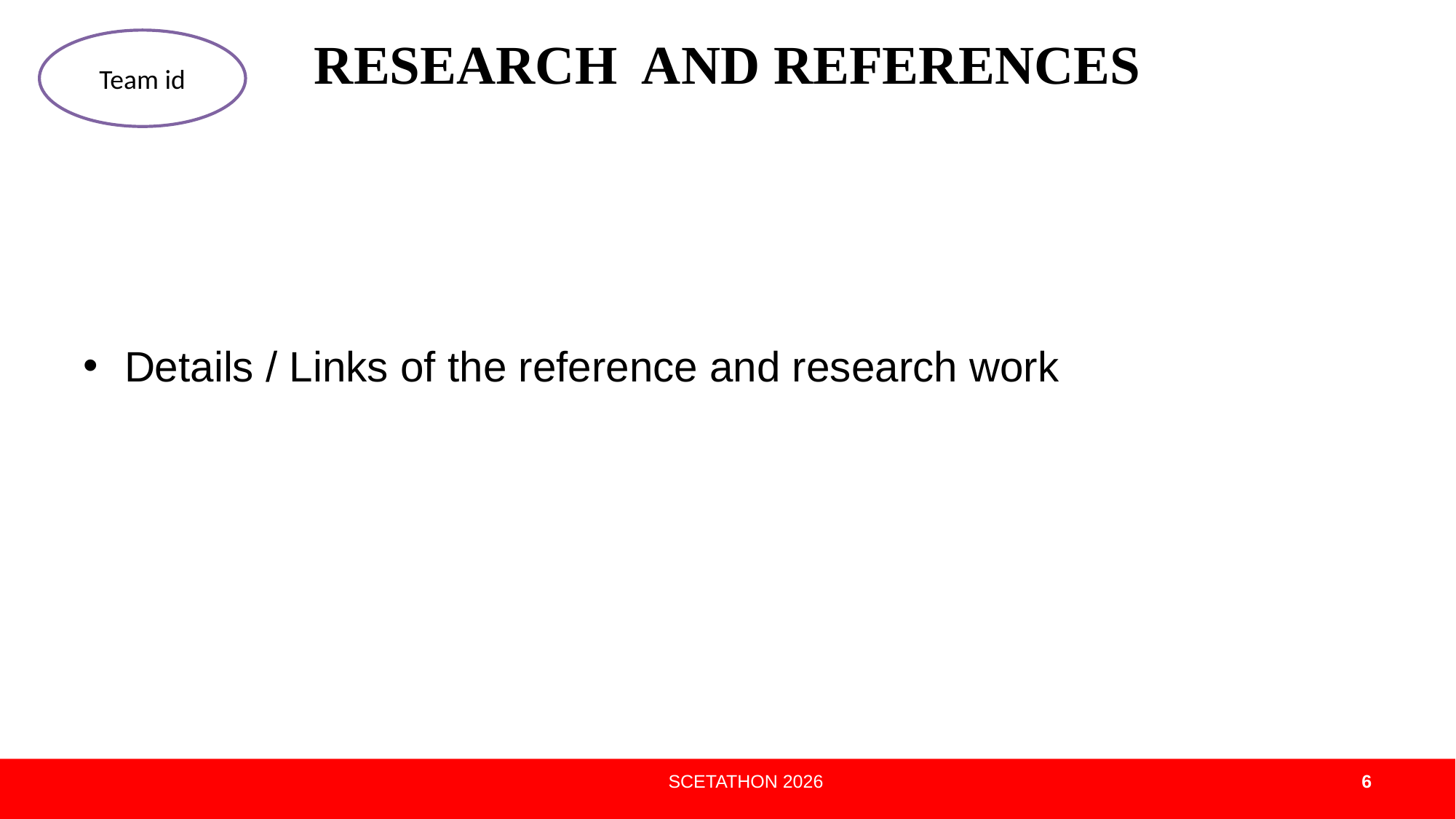

# RESEARCH  AND REFERENCES
Team id
Details / Links of the reference and research work

SCETATHON 2026
6